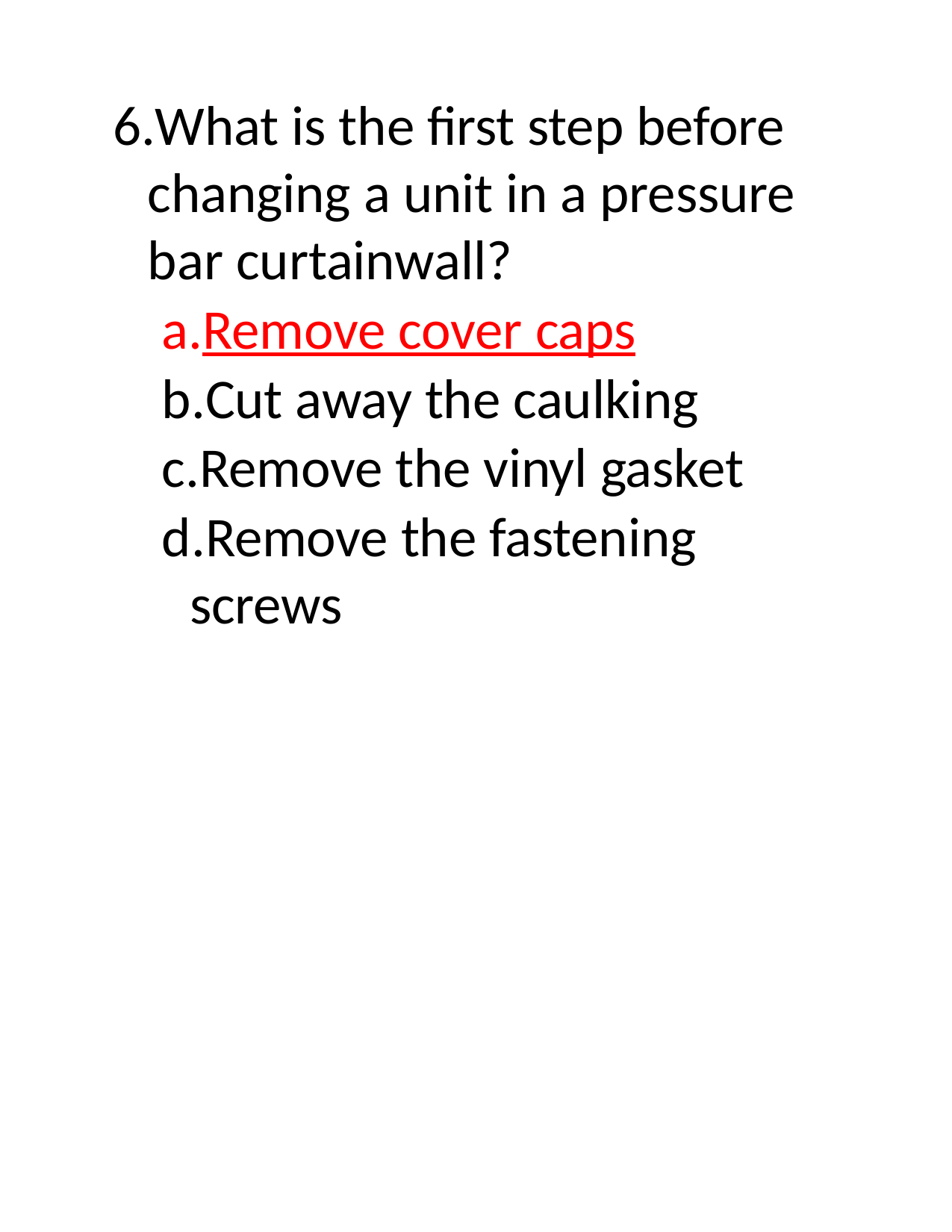

What is the first step before changing a unit in a pressure bar curtainwall?
Remove cover caps
Cut away the caulking
Remove the vinyl gasket
Remove the fastening screws